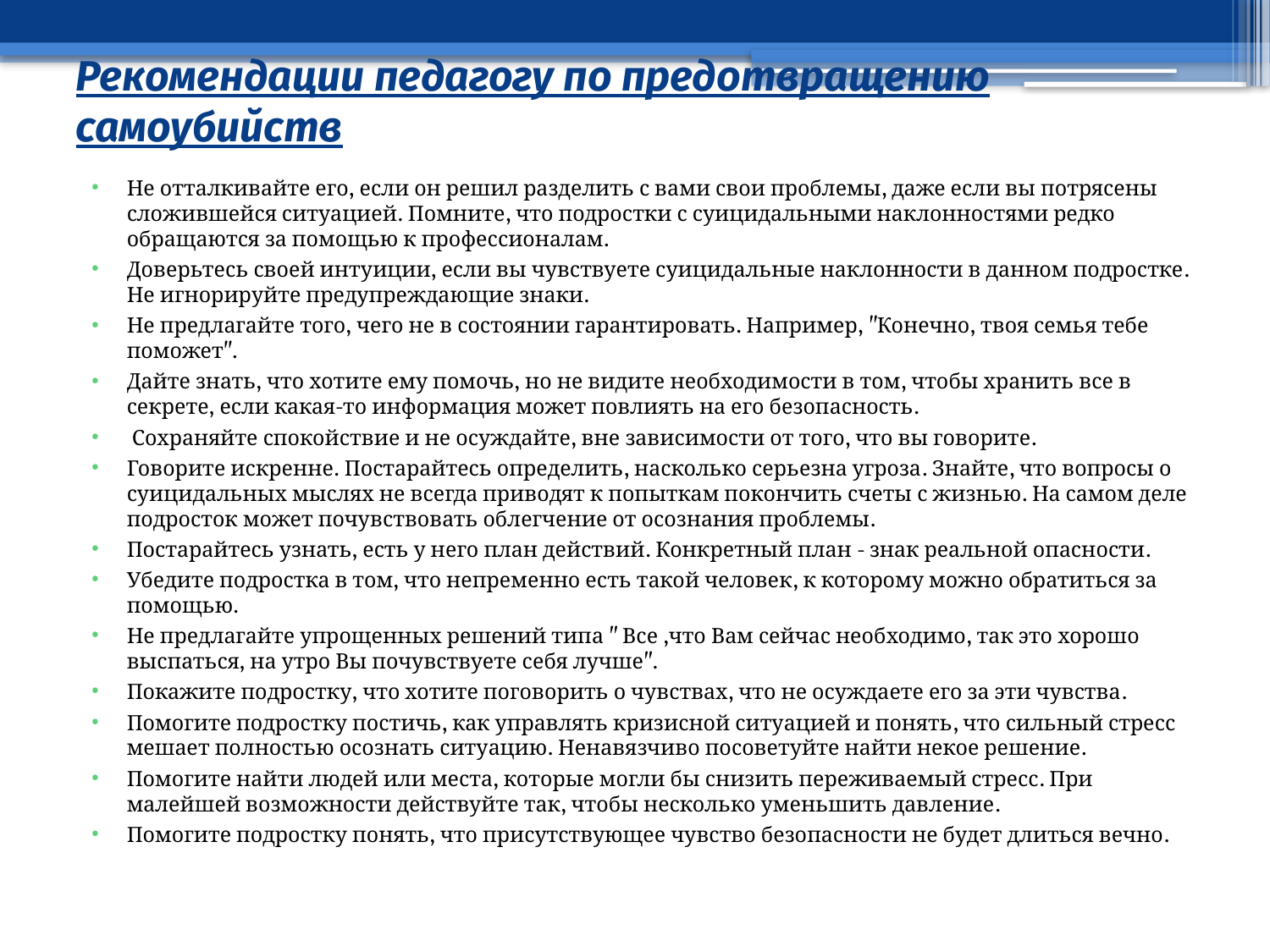

# Рекомендации педагогу по предотвращению самоубийств
Не отталкивайте его, если он решил разделить с вами свои проблемы, даже если вы потрясены сложившейся ситуацией. Помните, что подростки с суицидальными наклонностями редко обращаются за помощью к профессионалам.
Доверьтесь своей интуиции, если вы чувствуете суицидальные наклонности в данном подростке. Не игнорируйте предупреждающие знаки.
Не предлагайте того, чего не в состоянии гарантировать. Например, "Конечно, твоя семья тебе поможет".
Дайте знать, что хотите ему помочь, но не видите необходимости в том, чтобы хранить все в секрете, если какая-то информация может повлиять на его безопасность.
 Сохраняйте спокойствие и не осуждайте, вне зависимости от того, что вы говорите.
Говорите искренне. Постарайтесь определить, насколько серьезна угроза. Знайте, что вопросы о суицидальных мыслях не всегда приводят к попыткам покончить счеты с жизнью. На самом деле подросток может почувствовать облегчение от осознания проблемы.
Постарайтесь узнать, есть у него план действий. Конкретный план - знак реальной опасности.
Убедите подростка в том, что непременно есть такой человек, к которому можно обратиться за помощью.
Не предлагайте упрощенных решений типа " Все ,что Вам сейчас необходимо, так это хорошо выспаться, на утро Вы почувствуете себя лучше".
Покажите подростку, что хотите поговорить о чувствах, что не осуждаете его за эти чувства.
Помогите подростку постичь, как управлять кризисной ситуацией и понять, что сильный стресс мешает полностью осознать ситуацию. Ненавязчиво посоветуйте найти некое решение.
Помогите найти людей или места, которые могли бы снизить переживаемый стресс. При малейшей возможности действуйте так, чтобы несколько уменьшить давление.
Помогите подростку понять, что присутствующее чувство безопасности не будет длиться вечно.